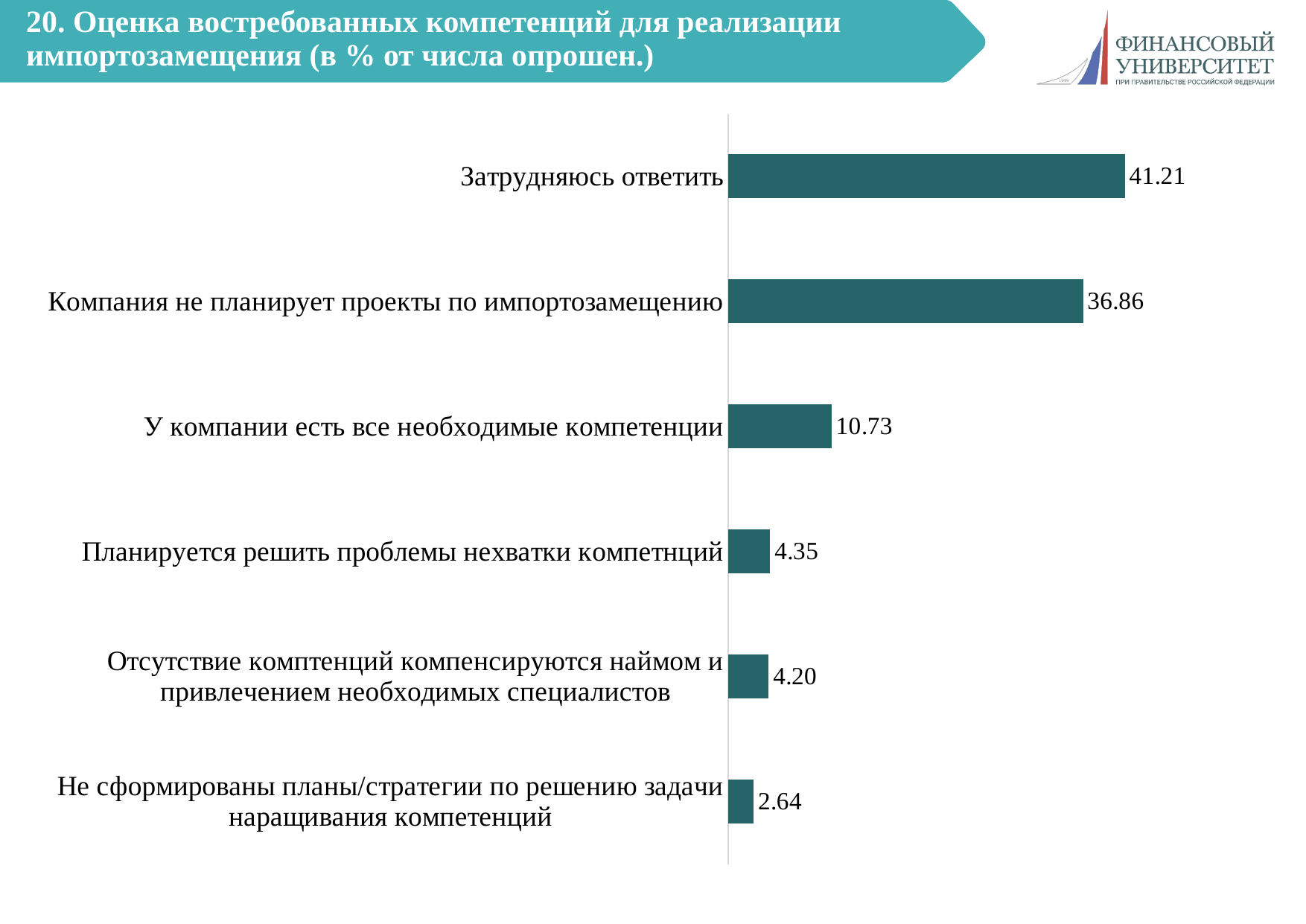

# 20. Оценка востребованных компетенций для реализации импортозамещения (в % от числа опрошен.)

### Chart

| Category |  |
|---|---|
| Не сформированы планы/стратегии по решению задачи наращивания компетенций | 2.6438569206842923 |
| Отсутствие комптенций компенсируются наймом и привлечением необходимых специалистов | 4.199066874027993 |
| Планируется решить проблемы нехватки компетнций | 4.354587869362364 |
| У компании есть все необходимые компетенции | 10.730948678071538 |
| Компания не планирует проекты по импортозамещению | 36.85847589424572 |
| Затрудняюсь ответить | 41.21306376360809 |